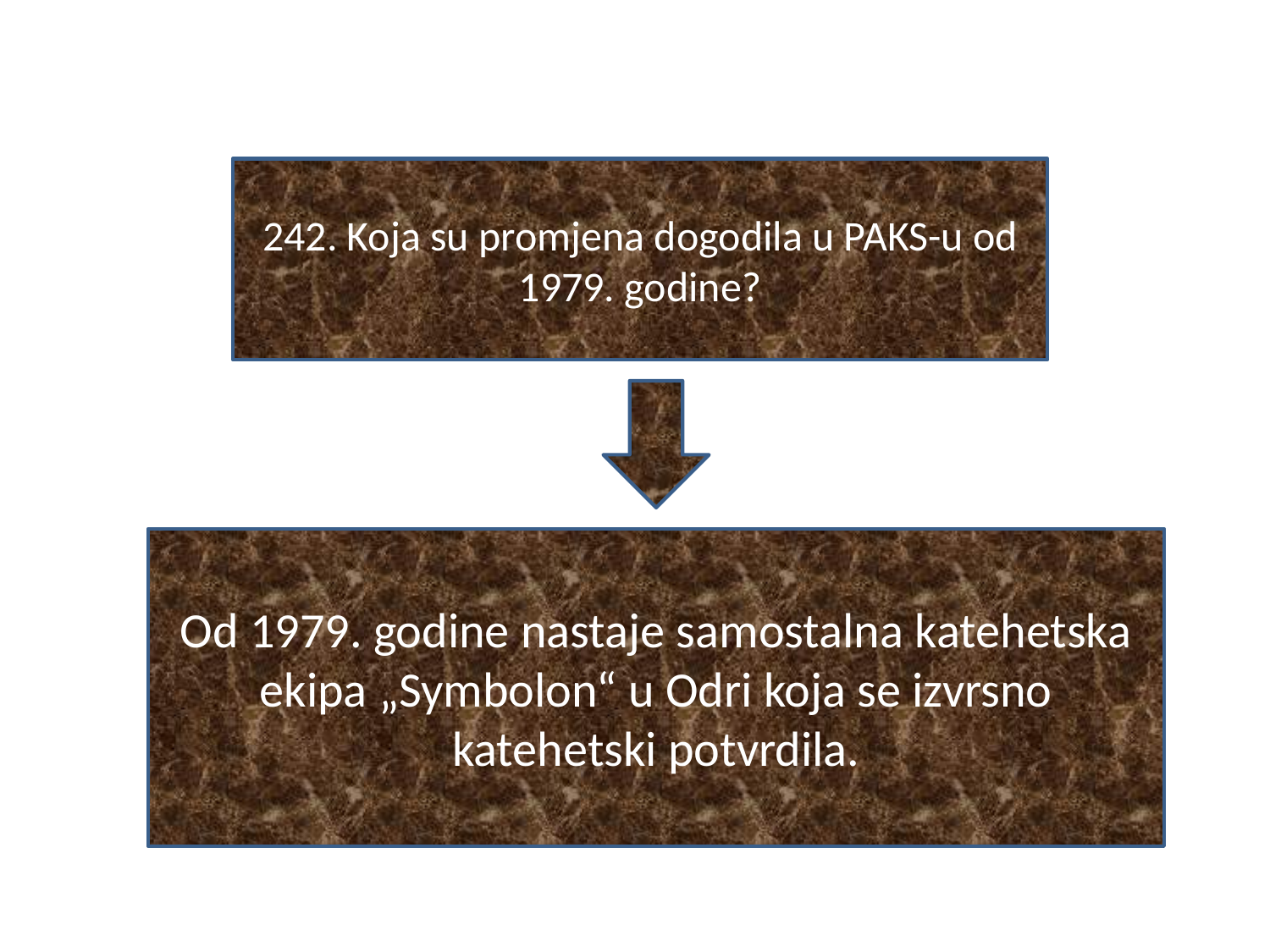

#
242. Koja su promjena dogodila u PAKS-u od 1979. godine?

Od 1979. godine nastaje samostalna katehetska ekipa „Symbolon“ u Odri koja se izvrsno katehetski potvrdila.